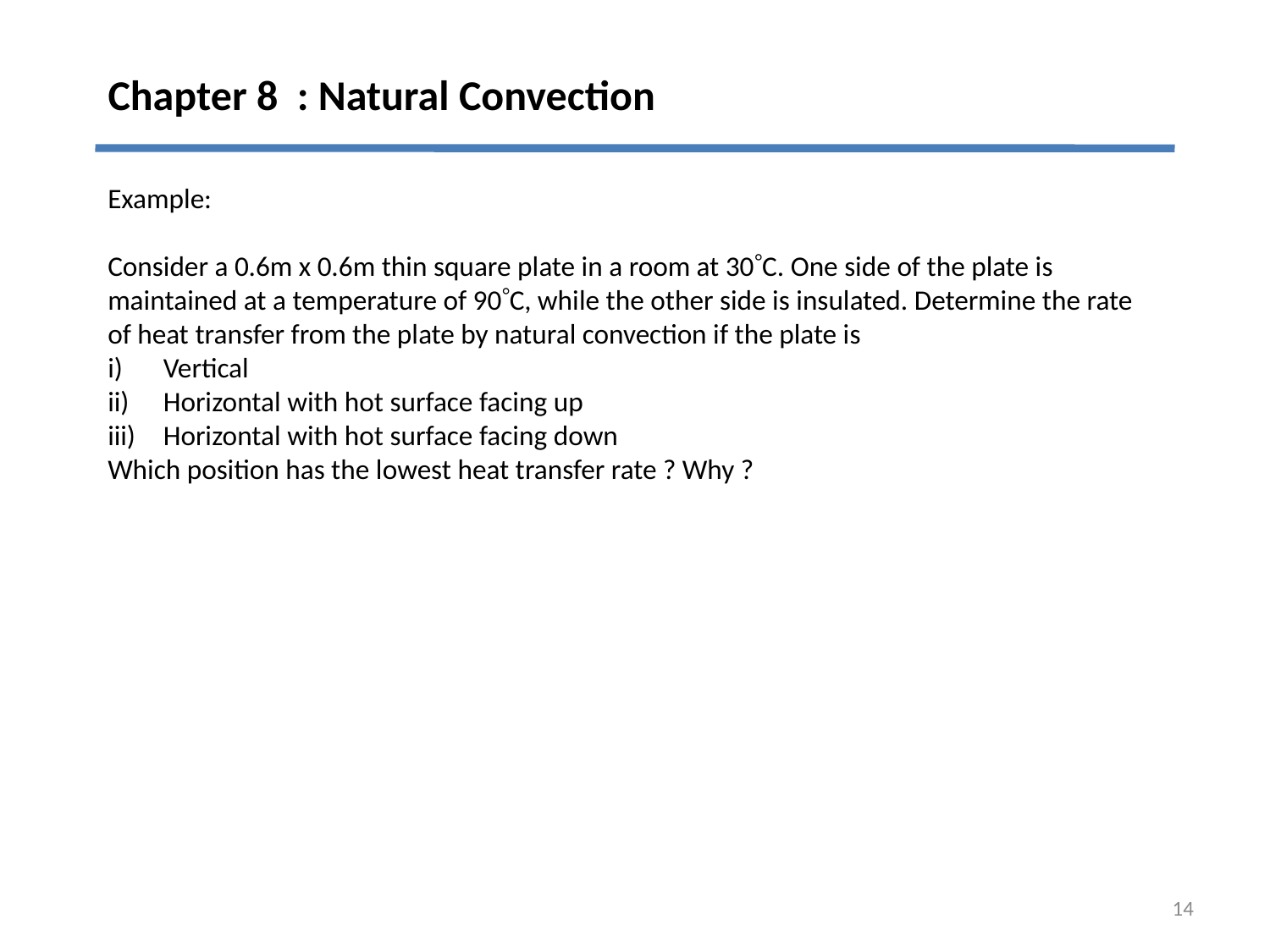

# Chapter 8  : Natural Convection
Example:

Consider a 0.6m x 0.6m thin square plate in a room at 30°C. One side of the plate is maintained at a temperature of 90°C, while the other side is insulated. Determine the rate of heat transfer from the plate by natural convection if the plate is
Vertical
Horizontal with hot surface facing up
Horizontal with hot surface facing down
Which position has the lowest heat transfer rate ? Why ?

14